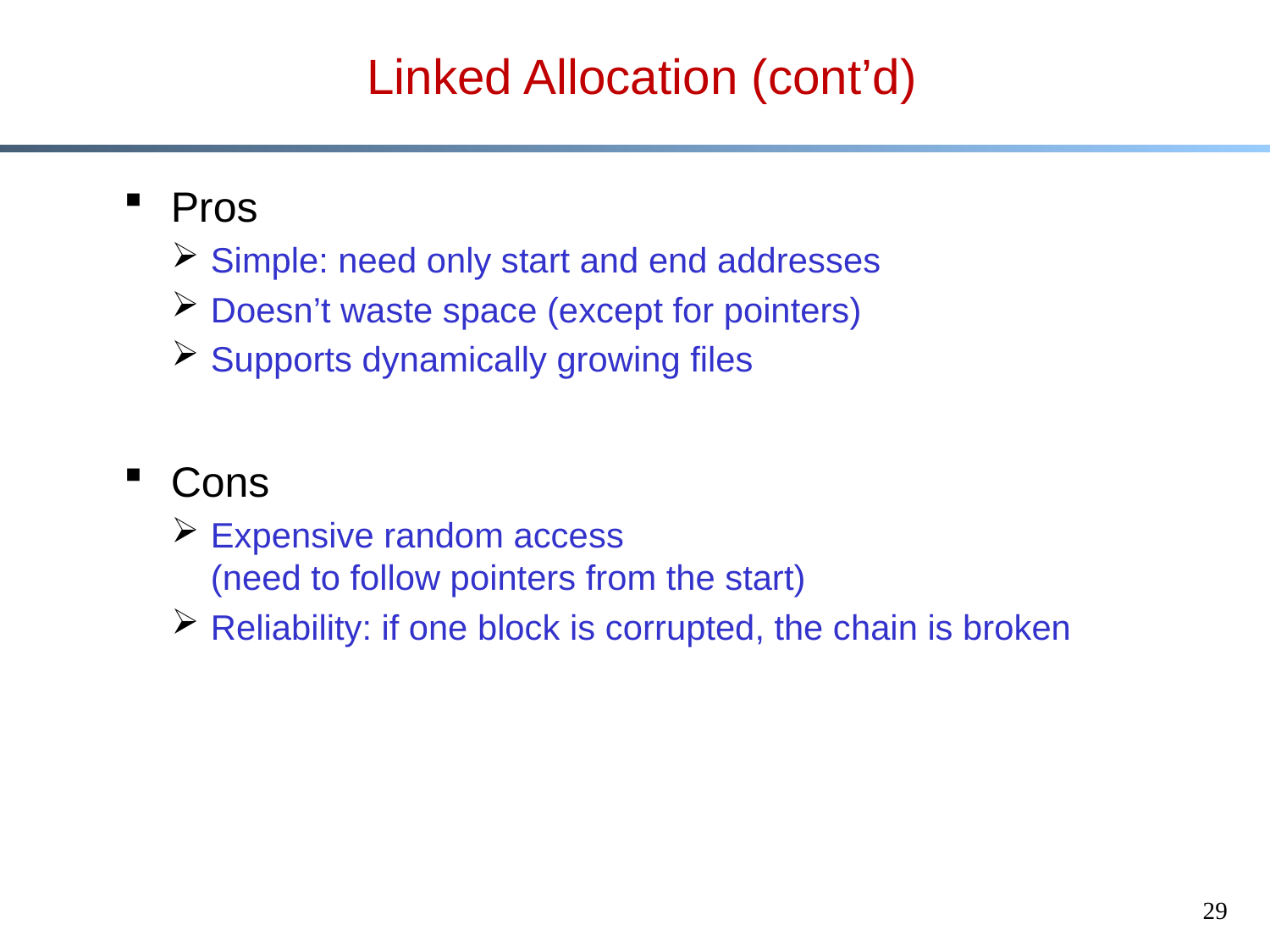

# Linked Allocation (cont’d)
Pros
Simple: need only start and end addresses
Doesn’t waste space (except for pointers)
Supports dynamically growing files

Cons
Expensive random access
(need to follow pointers from the start)
Reliability: if one block is corrupted, the chain is broken

29